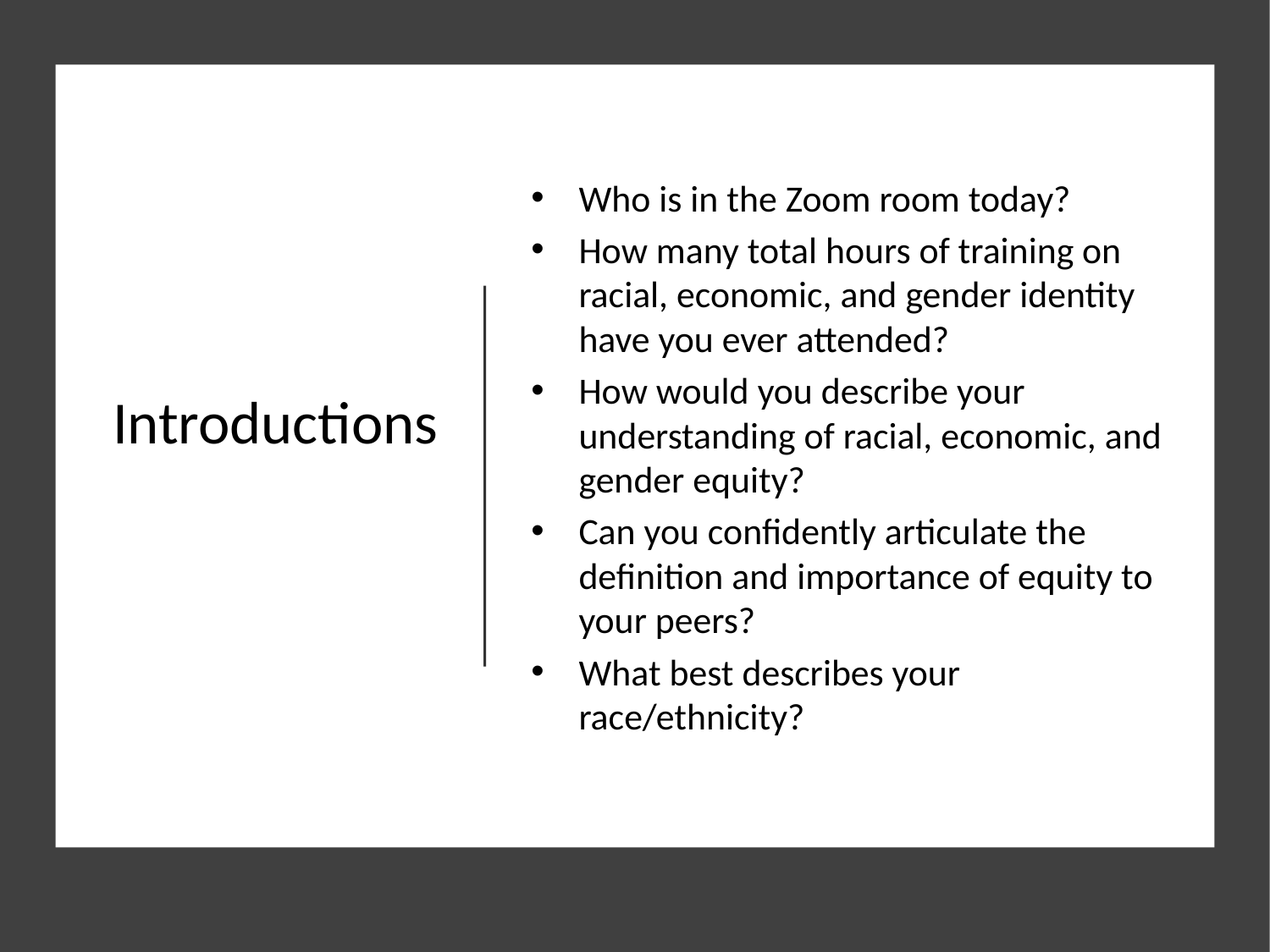

# Introductions
Who is in the Zoom room today?
How many total hours of training on racial, economic, and gender identity have you ever attended?
How would you describe your understanding of racial, economic, and gender equity?
Can you confidently articulate the definition and importance of equity to your peers?
What best describes your race/ethnicity?